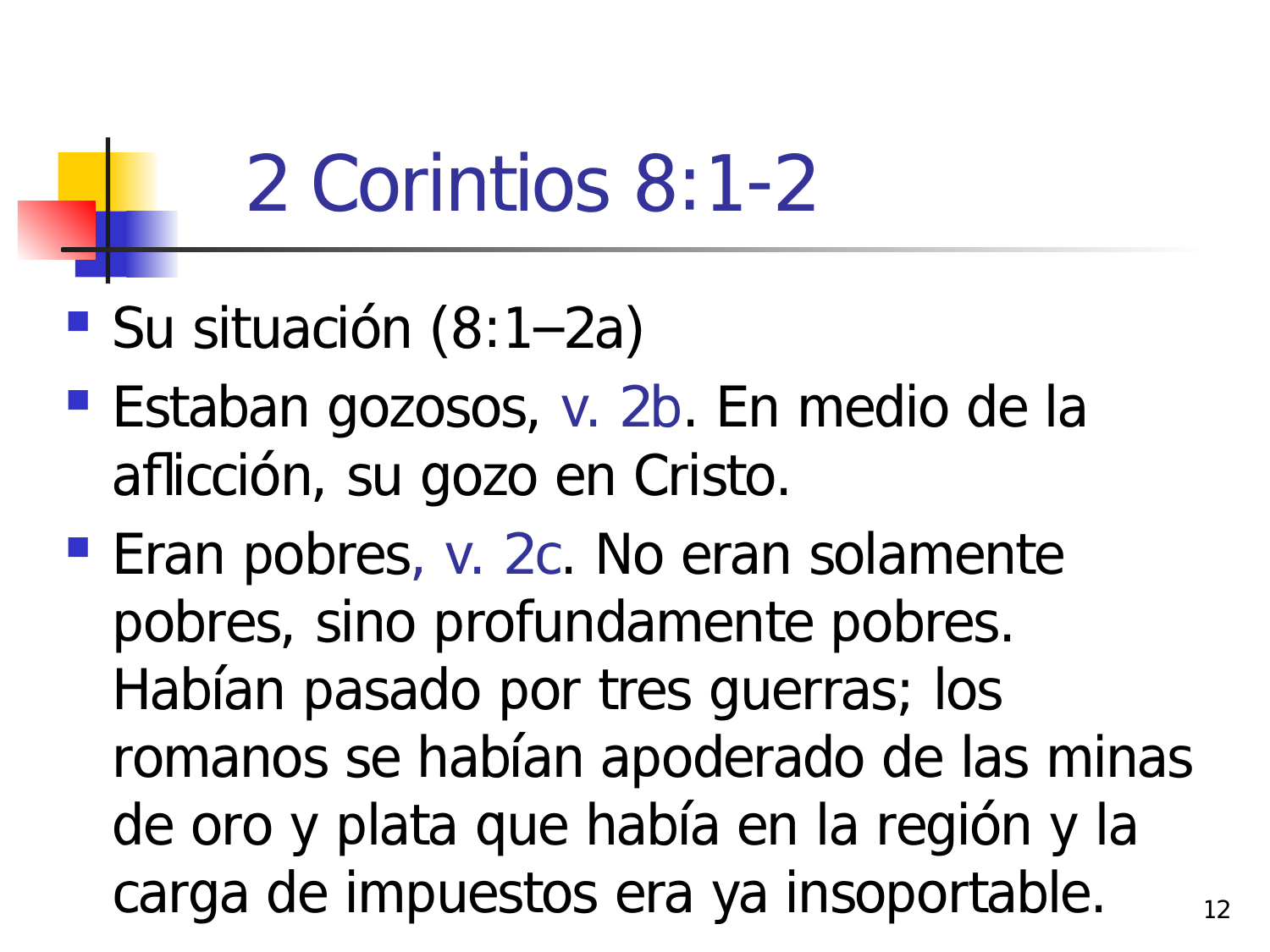

# 2 Corintios 8:1-2
Su situación (8:1–2a)
Estaban gozosos, v. 2b. En medio de la aflicción, su gozo en Cristo.
Eran pobres, v. 2c. No eran solamente pobres, sino profundamente pobres. Habían pasado por tres guerras; los romanos se habían apoderado de las minas de oro y plata que había en la región y la carga de impuestos era ya insoportable.
12